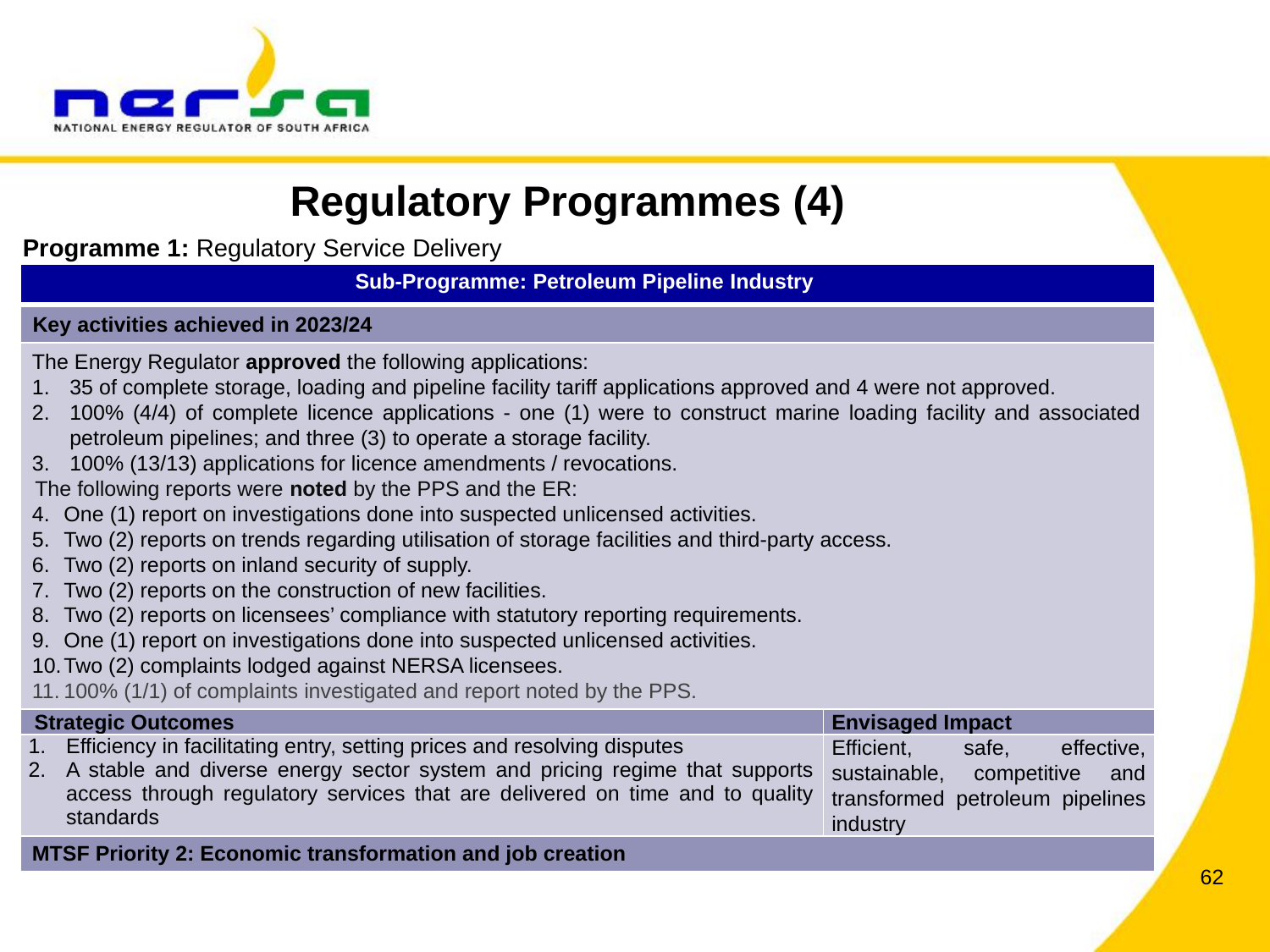

Regulatory Programmes (4)
Programme 1: Regulatory Service Delivery
| Sub-Programme: Petroleum Pipeline Industry |  |
| --- | --- |
| Key activities achieved in 2023/24 |  |
| The Energy Regulator approved the following applications: 35 of complete storage, loading and pipeline facility tariff applications approved and 4 were not approved. 100% (4/4) of complete licence applications - one (1) were to construct marine loading facility and associated petroleum pipelines; and three (3) to operate a storage facility. 100% (13/13) applications for licence amendments / revocations.  The following reports were noted by the PPS and the ER: One (1) report on investigations done into suspected unlicensed activities. Two (2) reports on trends regarding utilisation of storage facilities and third-party access. Two (2) reports on inland security of supply. Two (2) reports on the construction of new facilities. Two (2) reports on licensees’ compliance with statutory reporting requirements. One (1) report on investigations done into suspected unlicensed activities. Two (2) complaints lodged against NERSA licensees. 100% (1/1) of complaints investigated and report noted by the PPS. |  |
| Strategic Outcomes | Envisaged Impact |
| Efficiency in facilitating entry, setting prices and resolving disputes A stable and diverse energy sector system and pricing regime that supports access through regulatory services that are delivered on time and to quality standards | Efficient, safe, effective, sustainable, competitive and transformed petroleum pipelines industry |
| MTSF Priority 2: Economic transformation and job creation |  |
62